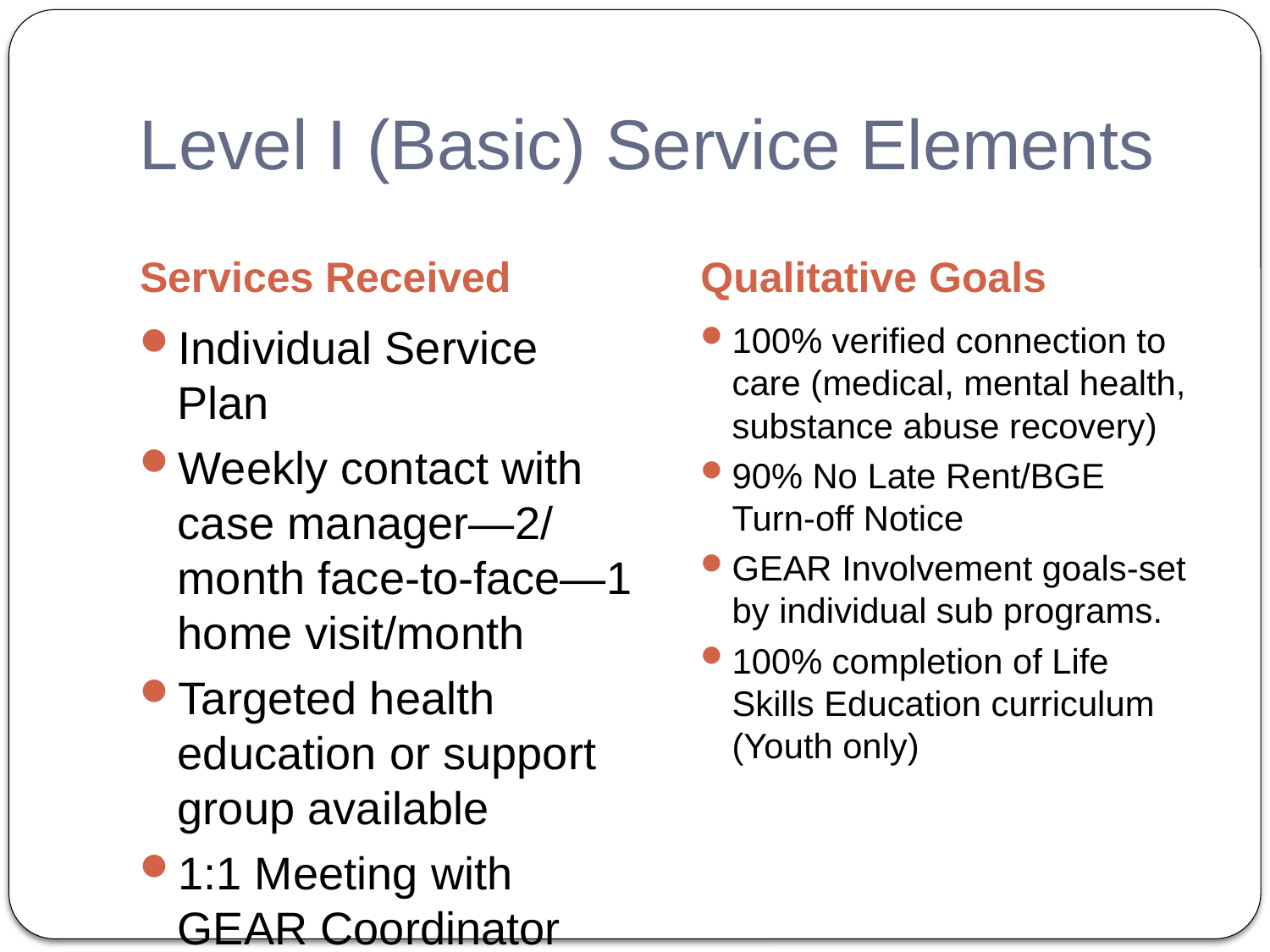

# Level I (Basic) Service Elements
Services Received
Qualitative Goals
Individual Service Plan
Weekly contact with case manager—2/ month face-to-face—1 home visit/month
Targeted health education or support group available
1:1 Meeting with GEAR Coordinator
100% verified connection to care (medical, mental health, substance abuse recovery)
90% No Late Rent/BGE Turn-off Notice
GEAR Involvement goals-set by individual sub programs.
100% completion of Life Skills Education curriculum (Youth only)